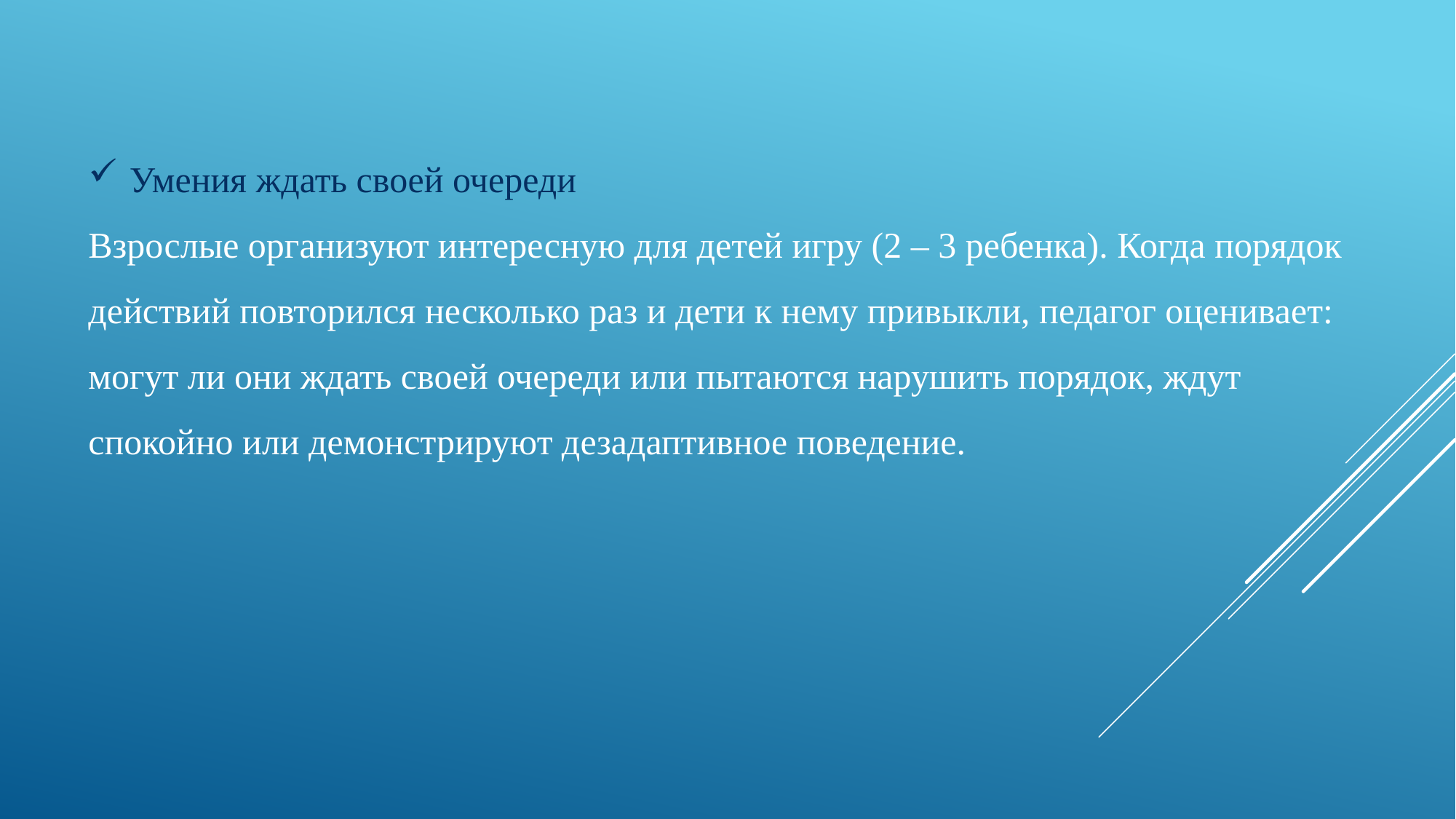

Умения ждать своей очереди
Взрослые организуют интересную для детей игру (2 – 3 ребенка). Когда порядок действий повторился несколько раз и дети к нему привыкли, педагог оценивает: могут ли они ждать своей очереди или пытаются нарушить порядок, ждут спокойно или демонстрируют дезадаптивное поведение.